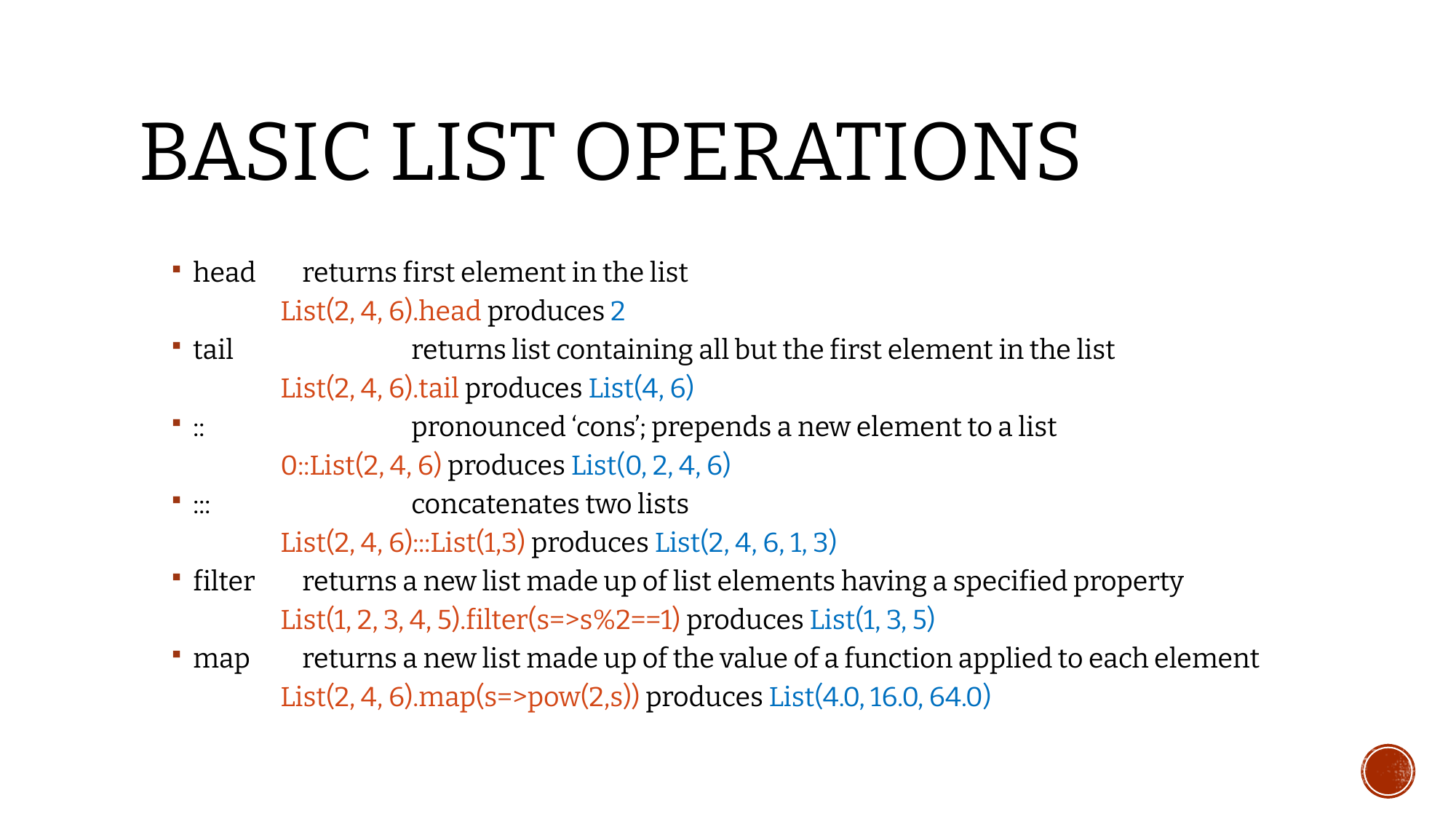

# Basic List operations
head	returns first element in the list
	List(2, 4, 6).head produces 2
tail		returns list containing all but the first element in the list
	List(2, 4, 6).tail produces List(4, 6)
::		pronounced ‘cons’; prepends a new element to a list
	0::List(2, 4, 6) produces List(0, 2, 4, 6)
:::		concatenates two lists
	List(2, 4, 6):::List(1,3) produces List(2, 4, 6, 1, 3)
filter	returns a new list made up of list elements having a specified property
	List(1, 2, 3, 4, 5).filter(s=>s%2==1) produces List(1, 3, 5)
map	returns a new list made up of the value of a function applied to each element
	List(2, 4, 6).map(s=>pow(2,s)) produces List(4.0, 16.0, 64.0)